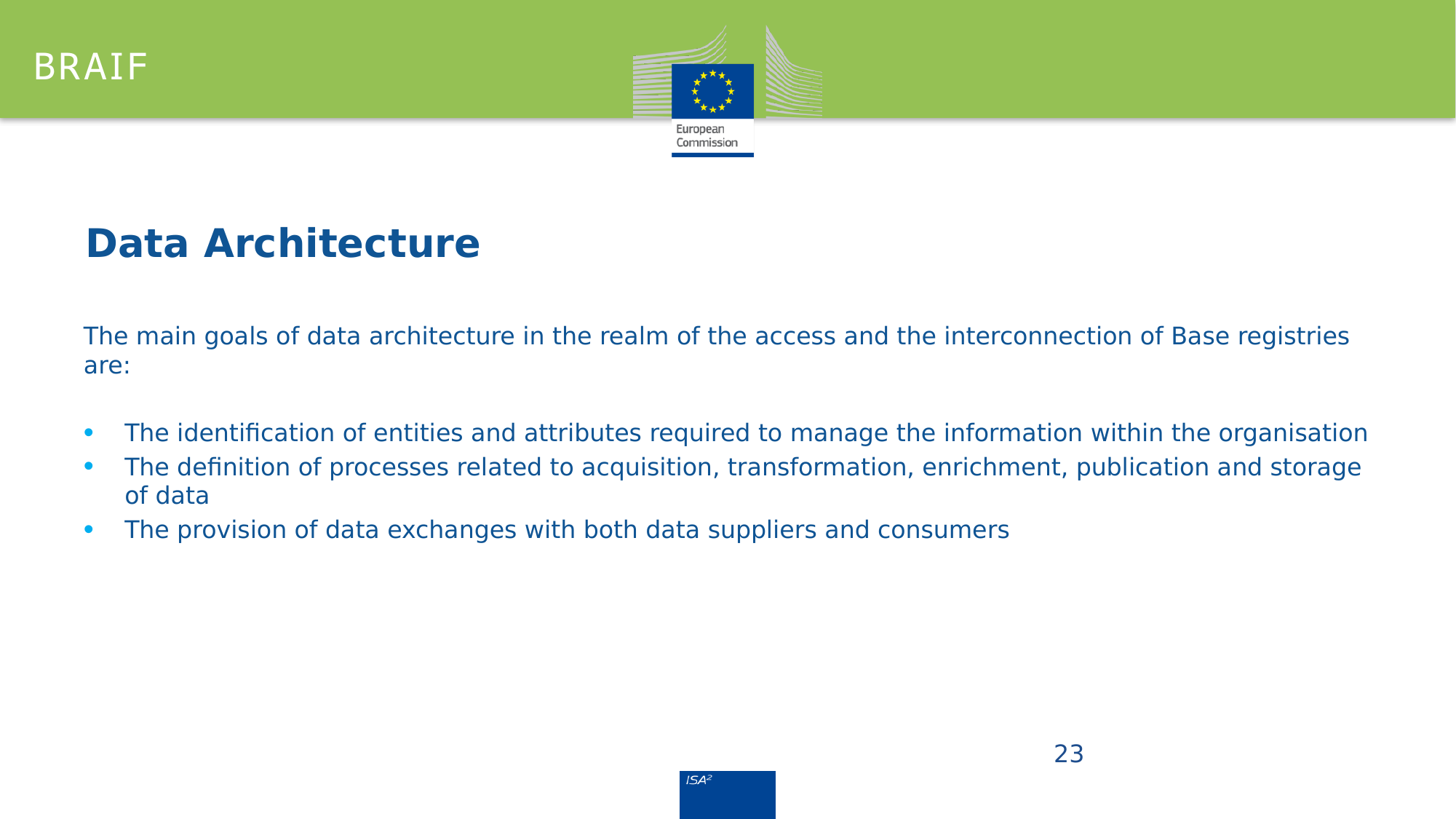

BRAIF
# Data Architecture
The main goals of data architecture in the realm of the access and the interconnection of Base registries are:

The identification of entities and attributes required to manage the information within the organisation
The definition of processes related to acquisition, transformation, enrichment, publication and storage of data
The provision of data exchanges with both data suppliers and consumers

23